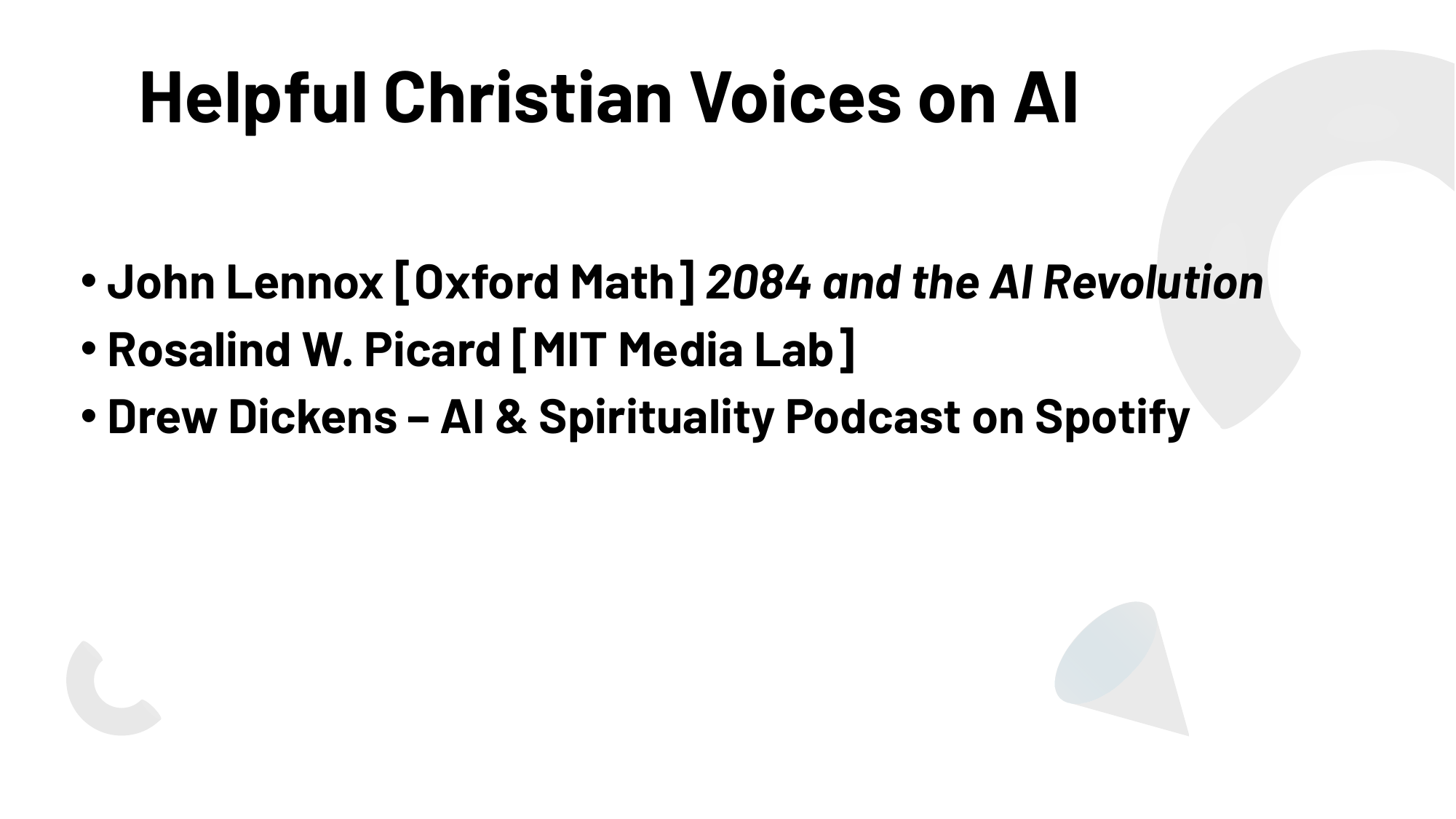

# Helpful Christian Voices on AI
John Lennox [Oxford Math] 2084 and the AI Revolution
Rosalind W. Picard [MIT Media Lab]
Drew Dickens – AI & Spirituality Podcast on Spotify